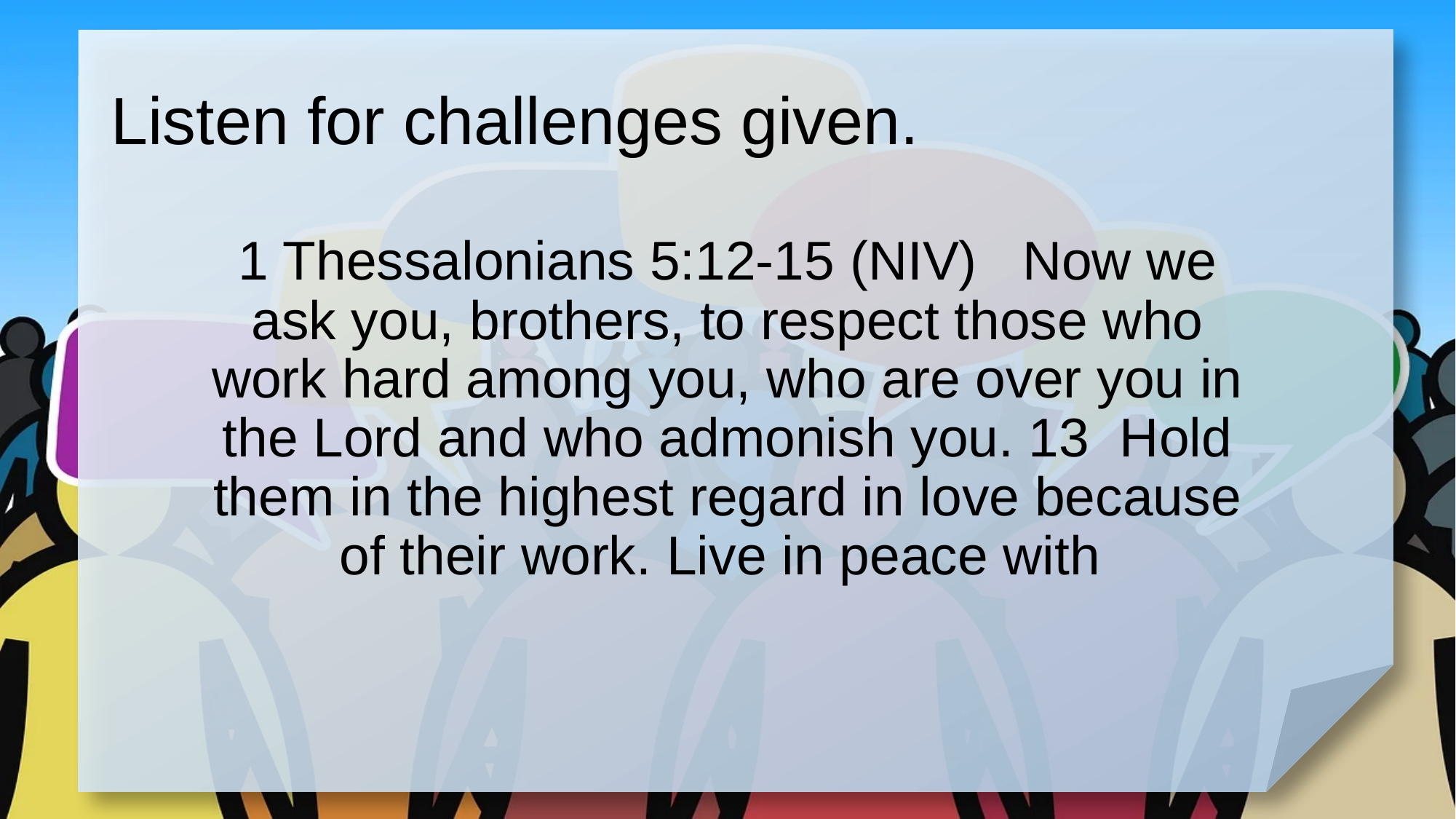

# Listen for challenges given.
1 Thessalonians 5:12-15 (NIV)   Now we ask you, brothers, to respect those who work hard among you, who are over you in the Lord and who admonish you. 13  Hold them in the highest regard in love because of their work. Live in peace with